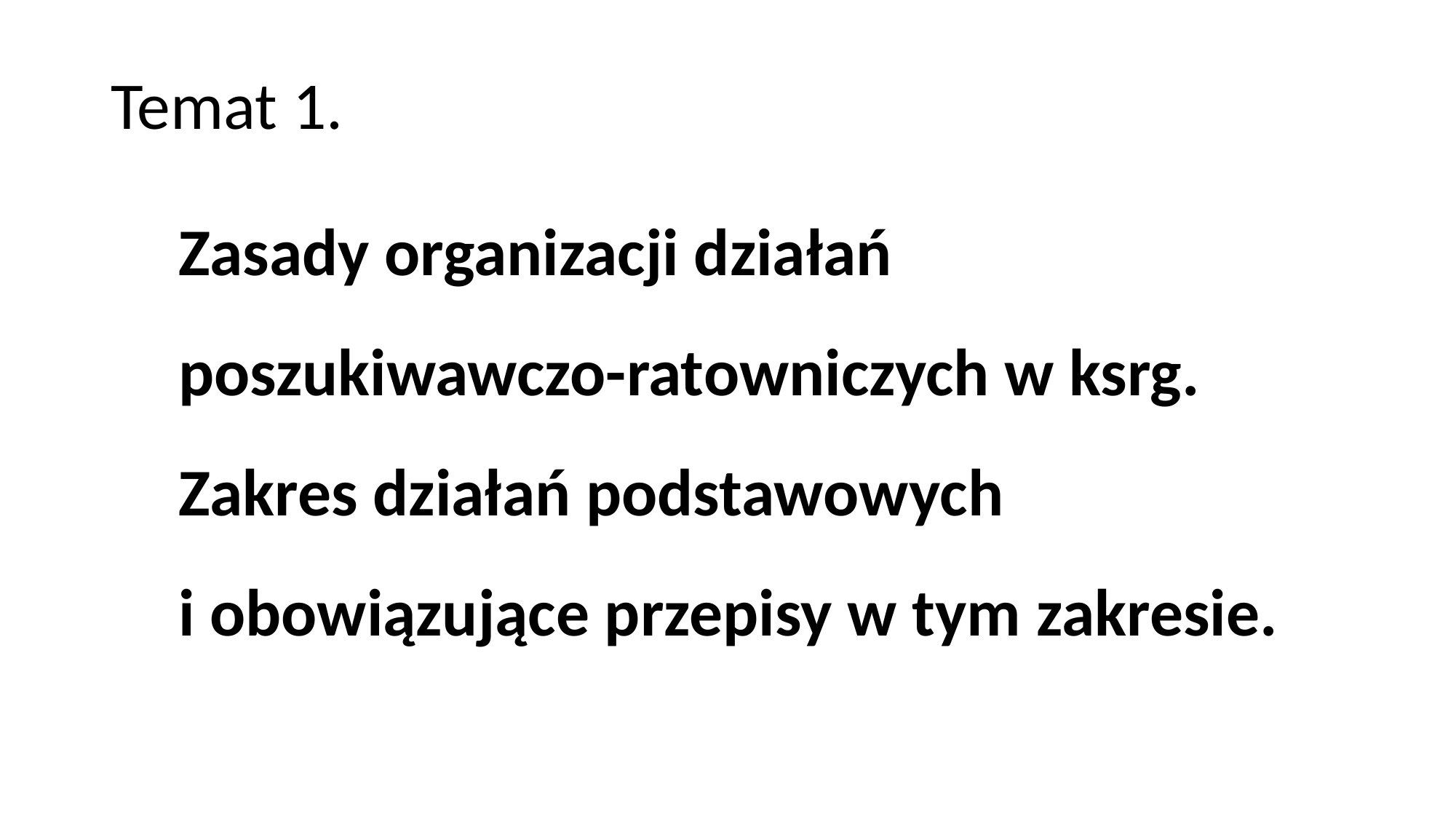

Temat 1.
# Zasady organizacji działań poszukiwawczo-ratowniczych w ksrg. Zakres działań podstawowych i obowiązujące przepisy w tym zakresie.